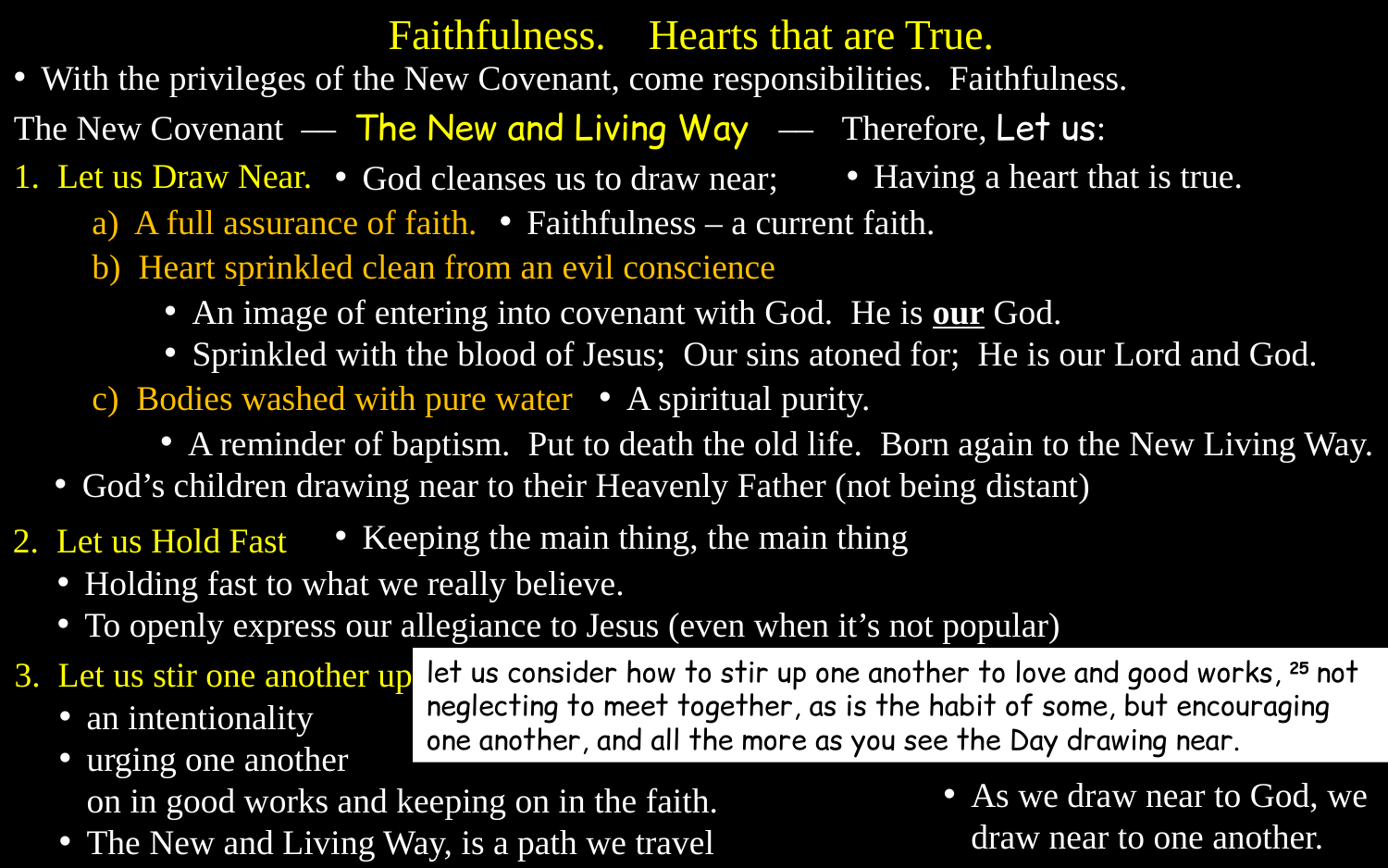

Faithfulness.    Hearts that are True.
With the privileges of the New Covenant, come responsibilities.  Faithfulness.
The New Covenant  ––  The New and Living Way
––   Therefore, Let us:
1.  Let us Draw Near.
Having a heart that is true.
God cleanses us to draw near;
a)  A full assurance of faith.
Faithfulness – a current faith.
b)  Heart sprinkled clean from an evil conscience
An image of entering into covenant with God.  He is our God.
Sprinkled with the blood of Jesus;  Our sins atoned for;  He is our Lord and God.
c)  Bodies washed with pure water
A spiritual purity.
A reminder of baptism.  Put to death the old life.  Born again to the New Living Way.
God’s children drawing near to their Heavenly Father (not being distant)
Keeping the main thing, the main thing
2.  Let us Hold Fast
Holding fast to what we really believe.
To openly express our allegiance to Jesus (even when it’s not popular)
3.  Let us stir one another up
let us consider how to stir up one another to love and good works, 25 not neglecting to meet together, as is the habit of some, but encouraging one another, and all the more as you see the Day drawing near.
an intentionality
urging one another
on in good works and keeping on in the faith.
The New and Living Way, is a path we travel together.
As we draw near to God, we draw near to one another.